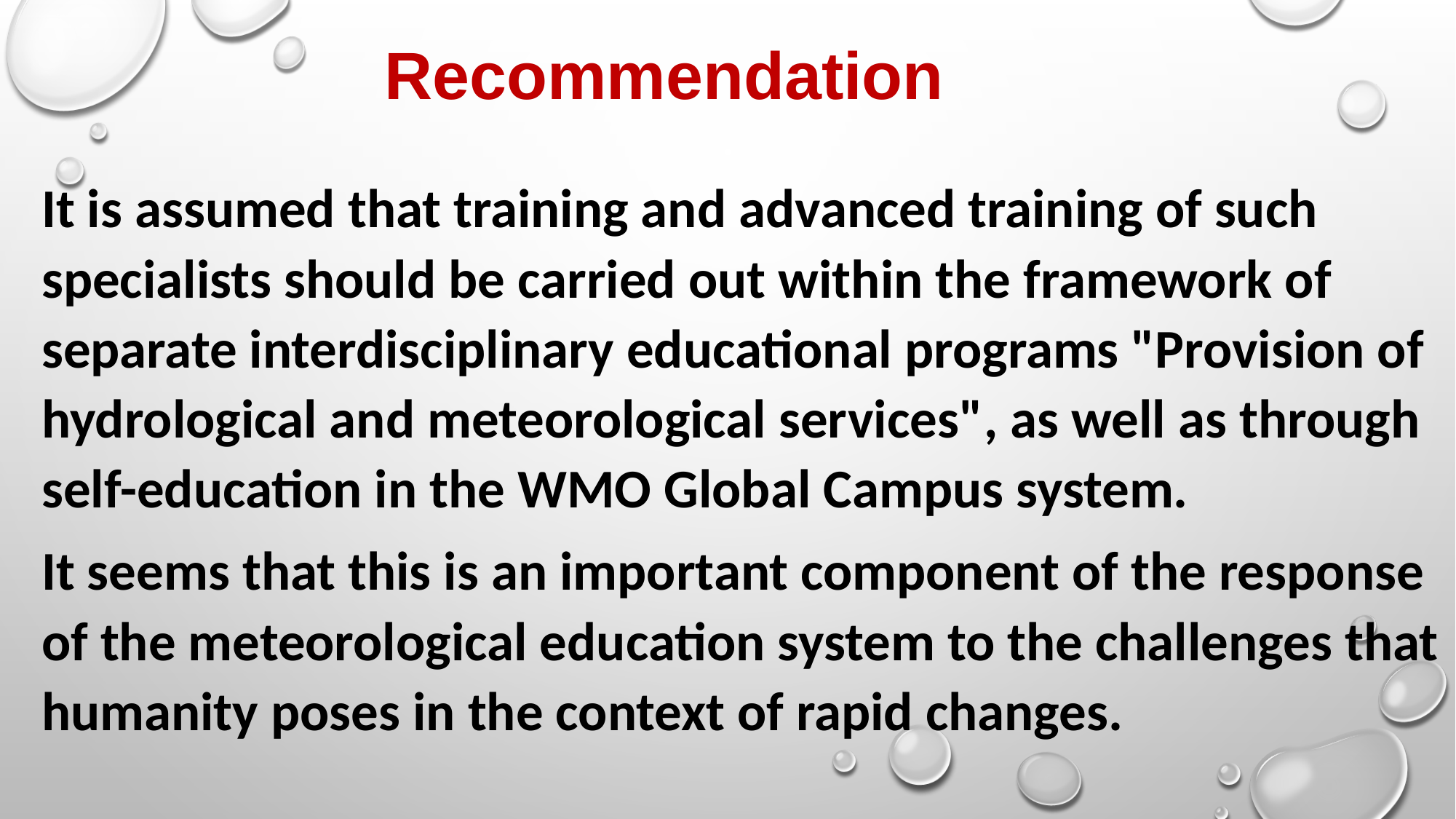

Recommendation
It is assumed that training and advanced training of such specialists should be carried out within the framework of separate interdisciplinary educational programs "Provision of hydrological and meteorological services", as well as through self-education in the WMO Global Campus system.
It seems that this is an important component of the response of the meteorological education system to the challenges that humanity poses in the context of rapid changes.